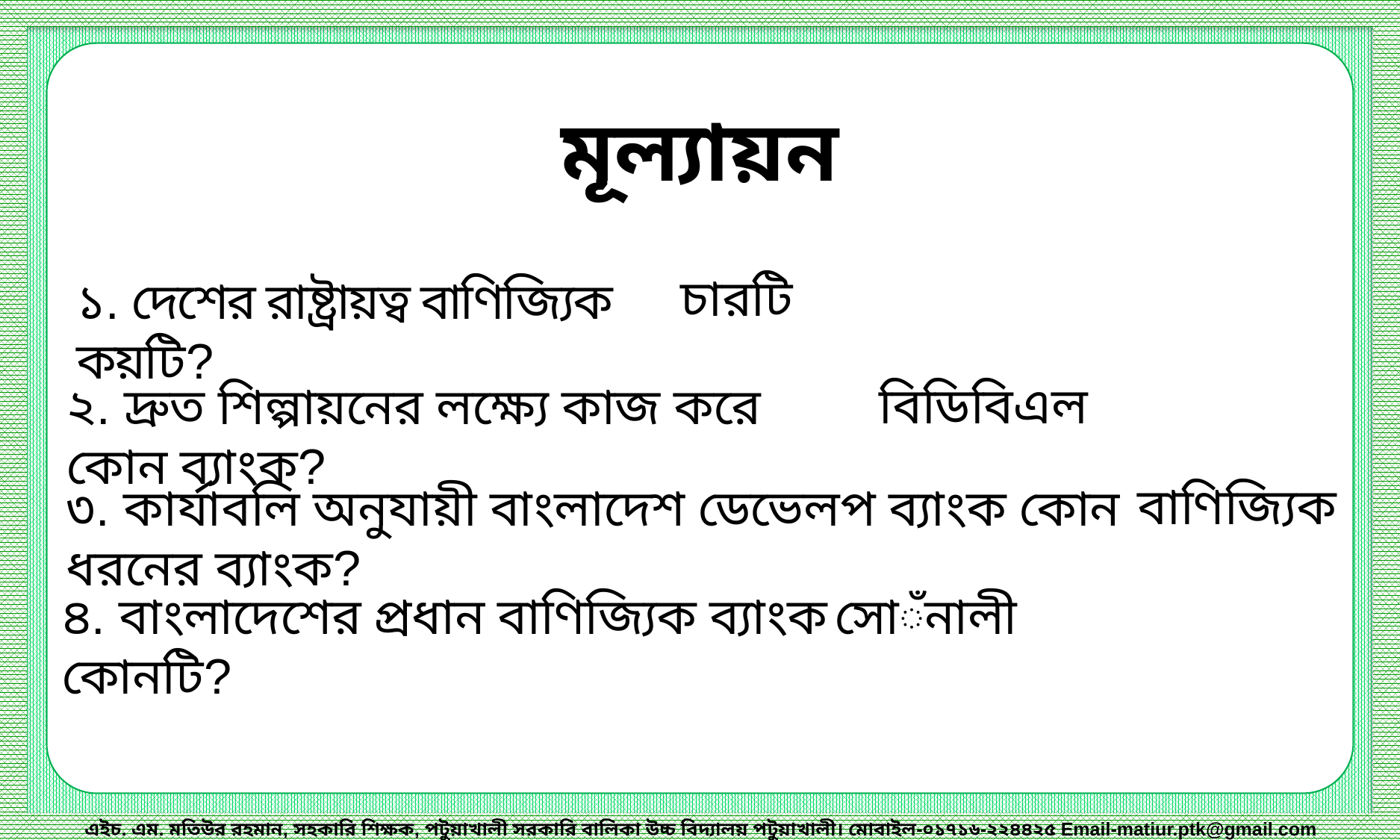

মূল্যায়ন
 চারটি
১. দেশের রাষ্ট্রায়ত্ব বাণিজ্যিক কয়টি?
বিডিবিএল
২. দ্রুত শিল্পায়নের লক্ষ্যে কাজ করে কোন ব্যাংক?
বাণিজ্যিক
৩. কার্যাবলি অনুযায়ী বাংলাদেশ ডেভেলপ ব্যাংক কোন ধরনের ব্যাংক?
৪. বাংলাদেশের প্রধান বাণিজ্যিক ব্যাংক কোনটি?
সোঁনালী